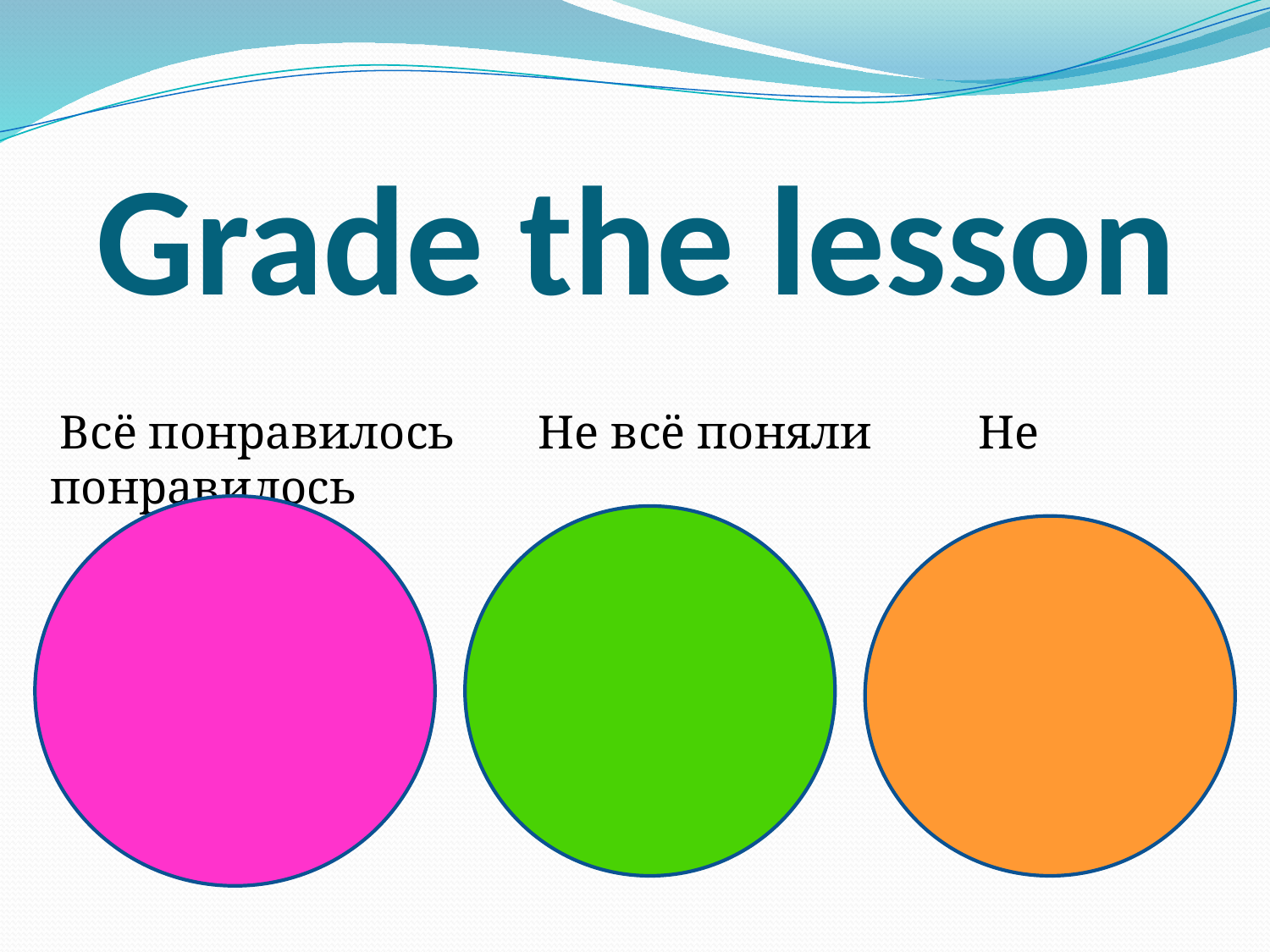

# Grade the lesson

    Всё понравилось       Не всё поняли         Не понравилось